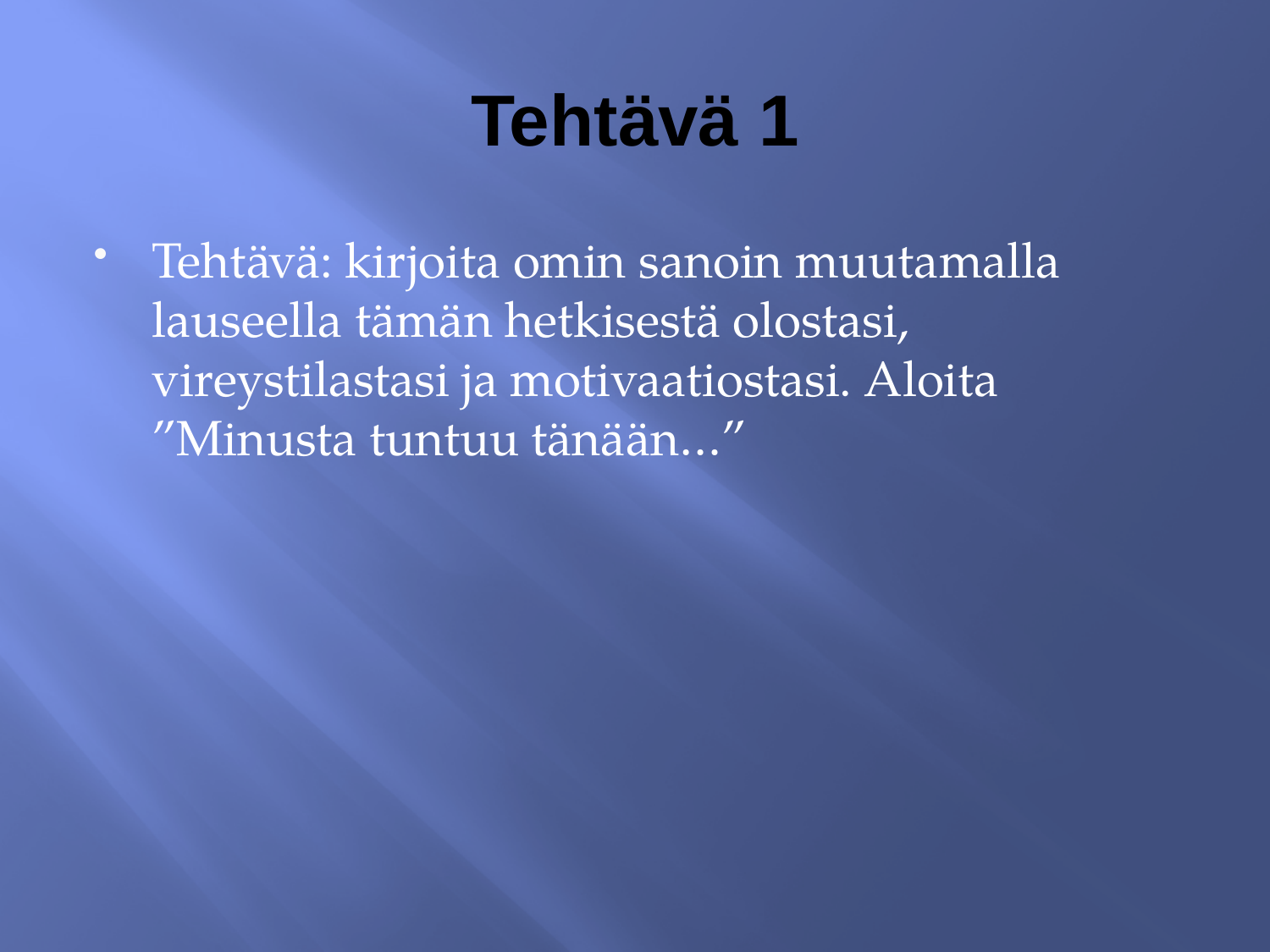

# Tehtävä 1
Tehtävä: kirjoita omin sanoin muutamalla lauseella tämän hetkisestä olostasi, vireystilastasi ja motivaatiostasi. Aloita ”Minusta tuntuu tänään…”